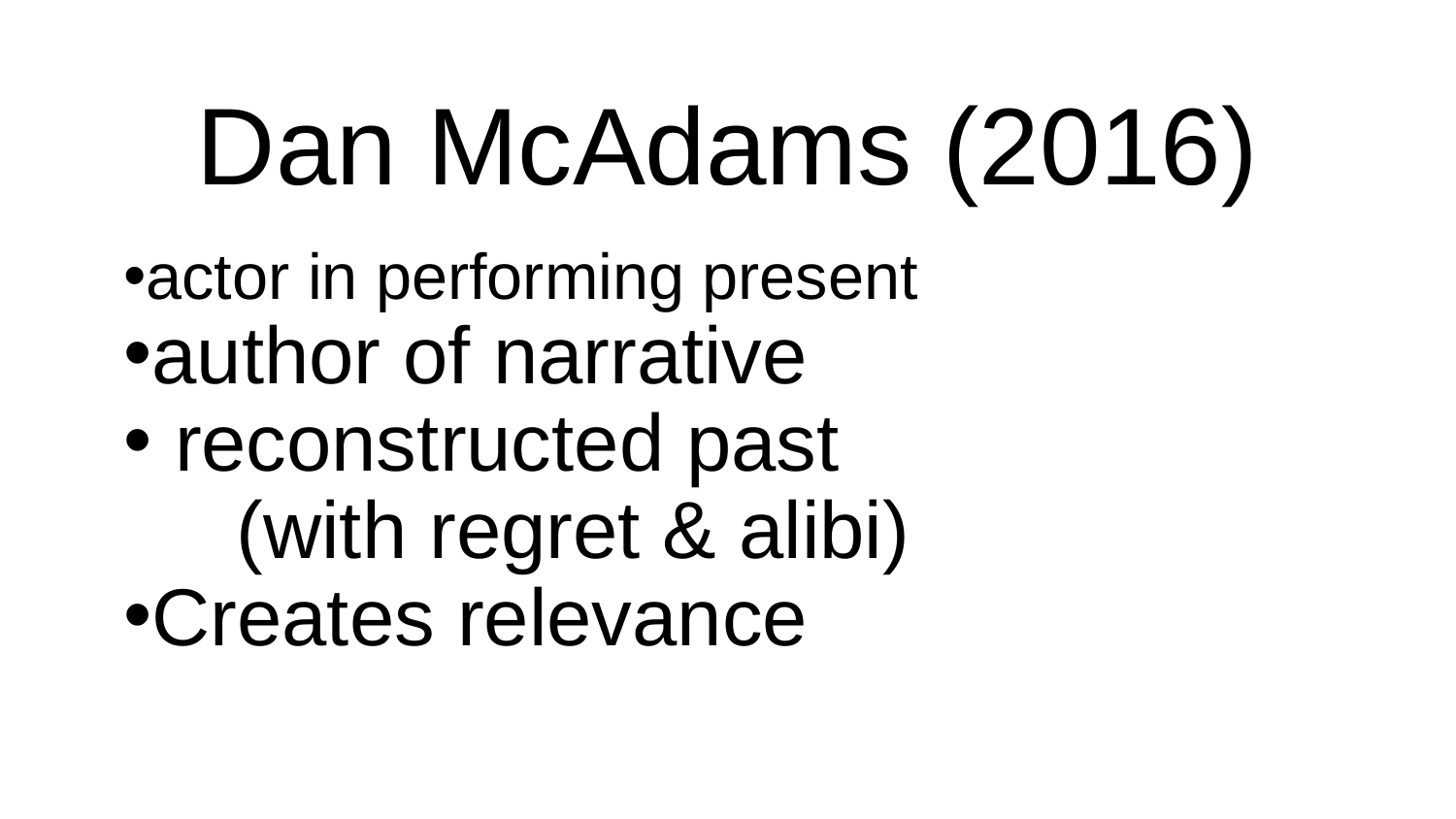

# Dan McAdams (2016)
actor in performing present
author of narrative
 reconstructed past
     (with regret & alibi)
Creates relevance